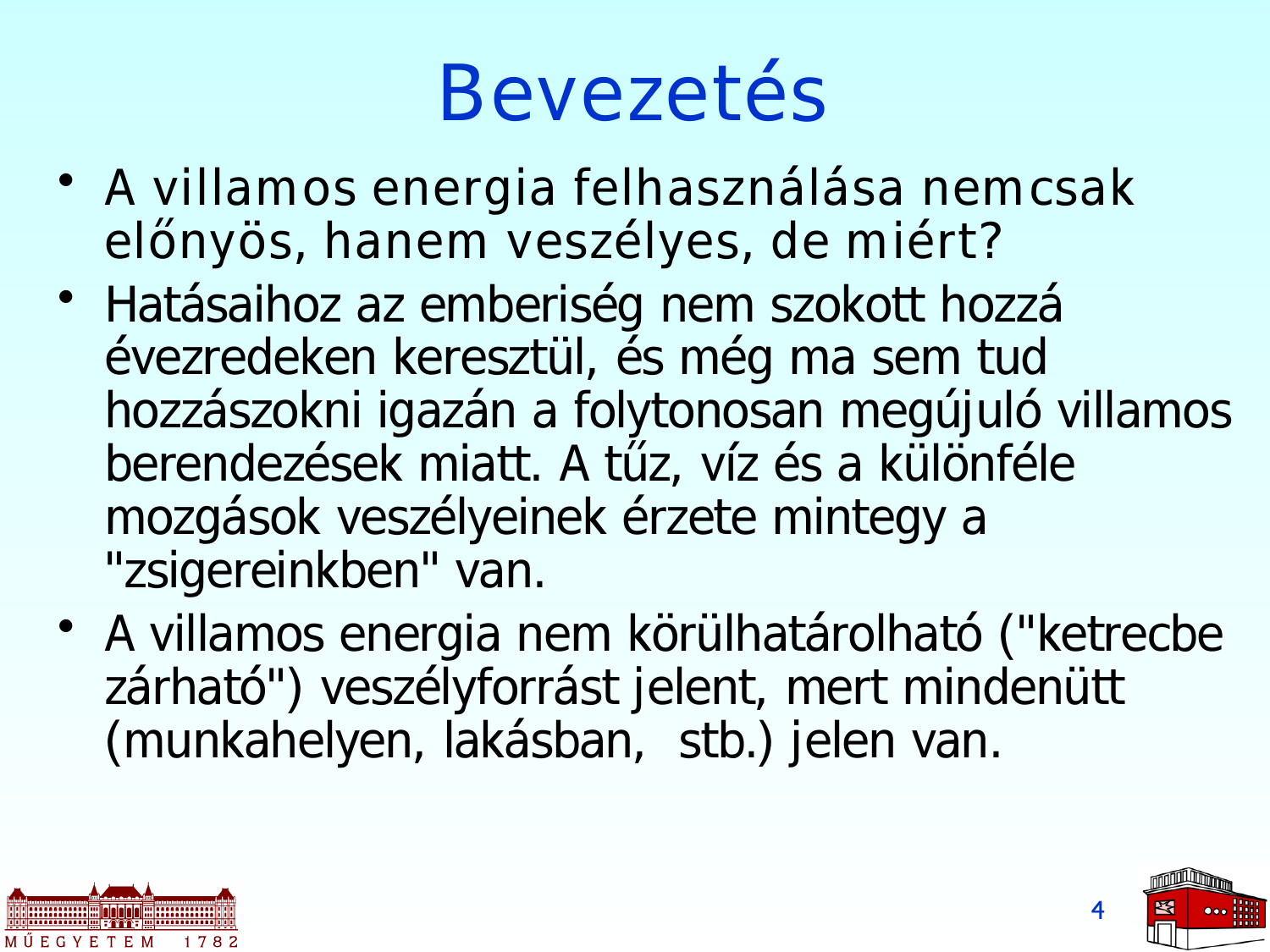

# Bevezetés
A villamos energia felhasználása nemcsak előnyös, hanem veszélyes, de miért?
Hatásaihoz az emberiség nem szokott hozzá évezredeken keresztül, és még ma sem tud hozzászokni igazán a folytonosan megújuló villamos berendezések miatt. A tűz, víz és a különféle mozgások veszélyeinek érzete mintegy a "zsigereinkben" van.
A villamos energia nem körülhatárolható ("ketrecbe zárható") veszélyforrást jelent, mert mindenütt (munkahelyen, lakásban,  stb.) jelen van.
4